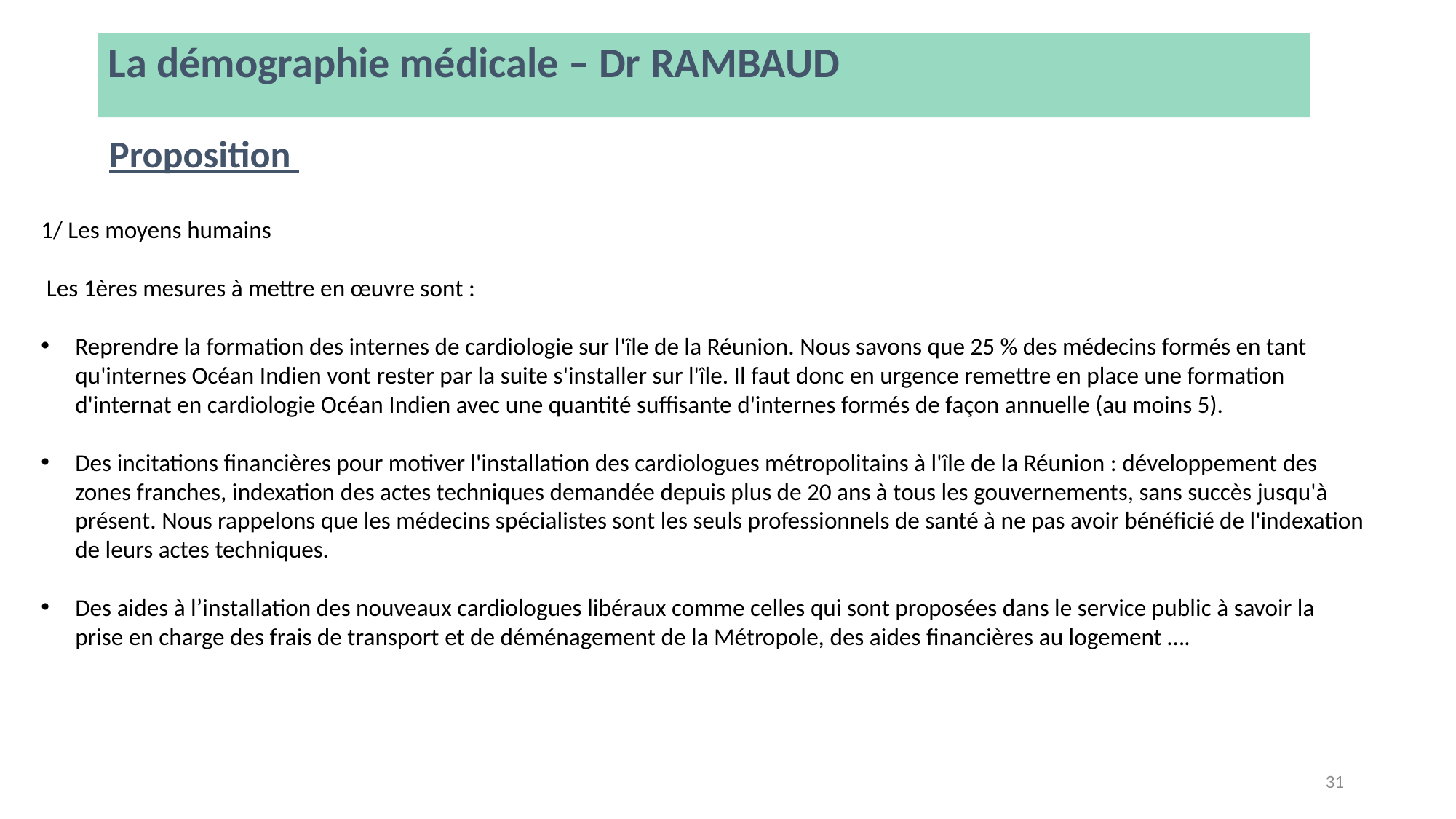

La démographie médicale – Dr RAMBAUD
Proposition

1/ Les moyens humains

 Les 1ères mesures à mettre en œuvre sont :

Reprendre la formation des internes de cardiologie sur l'île de la Réunion. Nous savons que 25 % des médecins formés en tant qu'internes Océan Indien vont rester par la suite s'installer sur l'île. Il faut donc en urgence remettre en place une formation d'internat en cardiologie Océan Indien avec une quantité suffisante d'internes formés de façon annuelle (au moins 5).

Des incitations financières pour motiver l'installation des cardiologues métropolitains à l'île de la Réunion : développement des zones franches, indexation des actes techniques demandée depuis plus de 20 ans à tous les gouvernements, sans succès jusqu'à présent. Nous rappelons que les médecins spécialistes sont les seuls professionnels de santé à ne pas avoir bénéficié de l'indexation de leurs actes techniques.

Des aides à l’installation des nouveaux cardiologues libéraux comme celles qui sont proposées dans le service public à savoir la prise en charge des frais de transport et de déménagement de la Métropole, des aides financières au logement ….
31